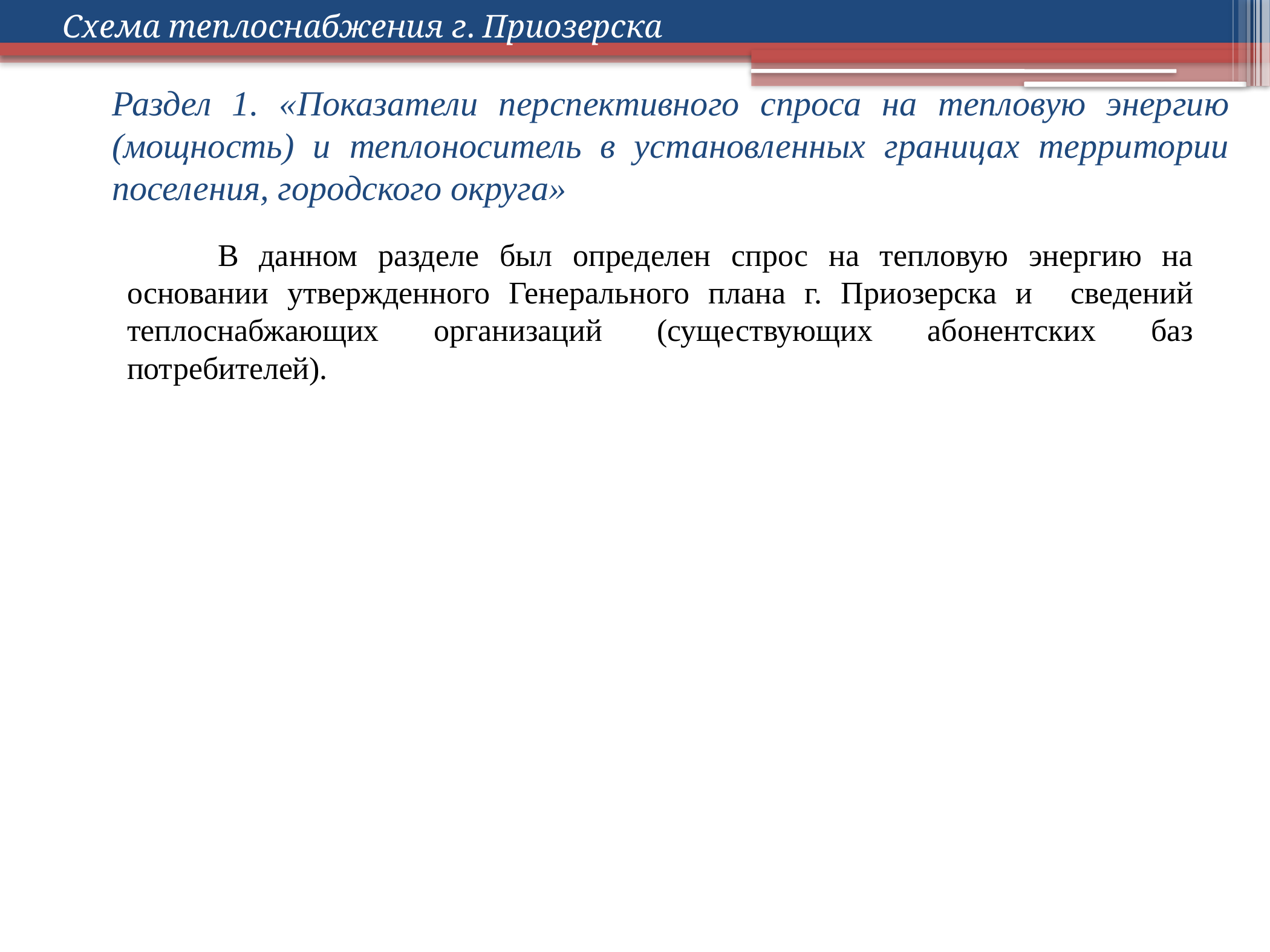

Схема теплоснабжения г. Приозерска

# Раздел 1. «Показатели перспективного спроса на тепловую энергию (мощность) и теплоноситель в установленных границах территории поселения, городского округа»
		В данном разделе был определен спрос на тепловую энергию на основании утвержденного Генерального плана г. Приозерска и  сведений теплоснабжающих организаций (существующих абонентских баз потребителей).